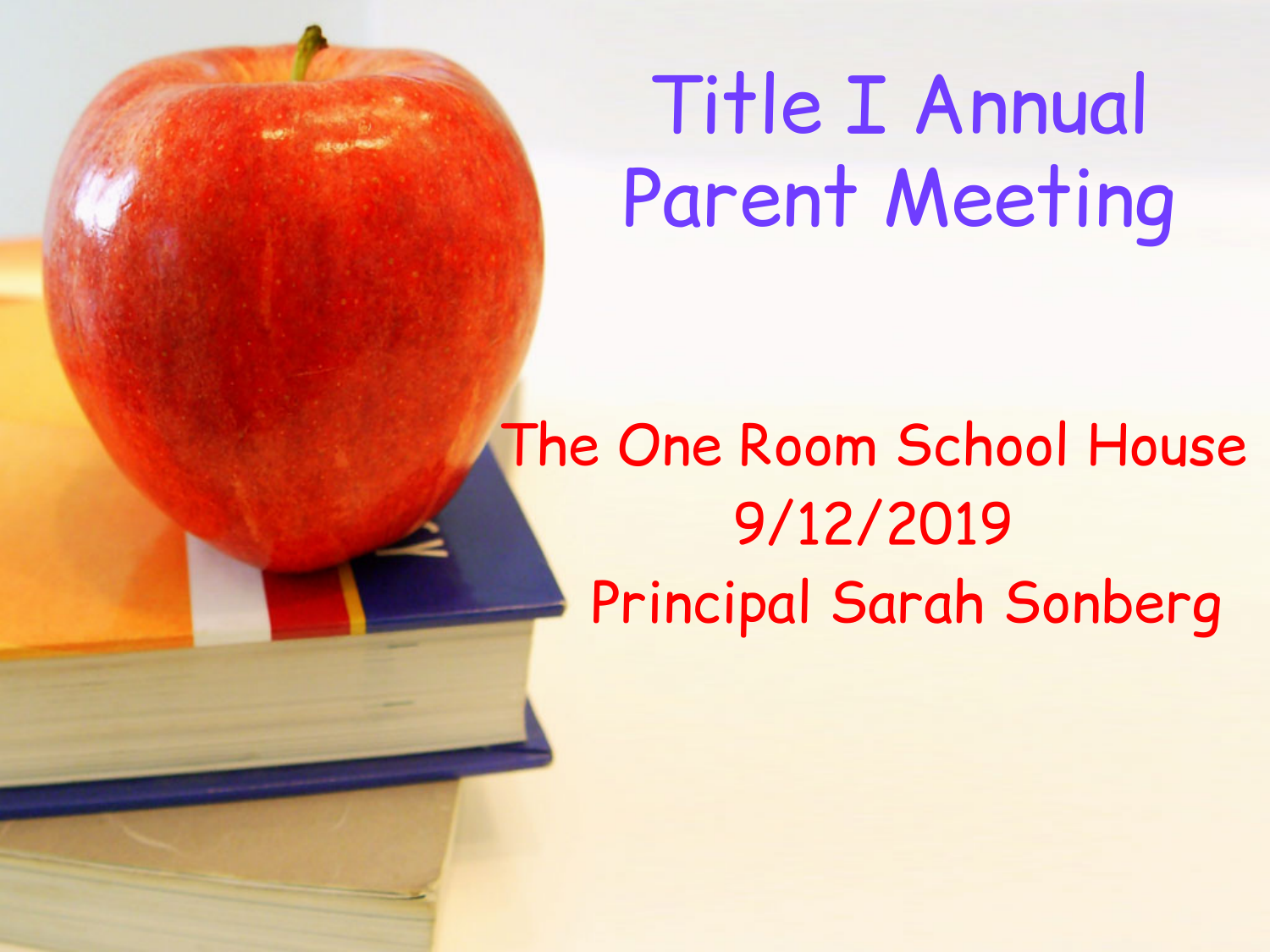

Title I Annual Parent Meeting
The One Room School House
9/12/2019
    Principal Sarah Sonberg